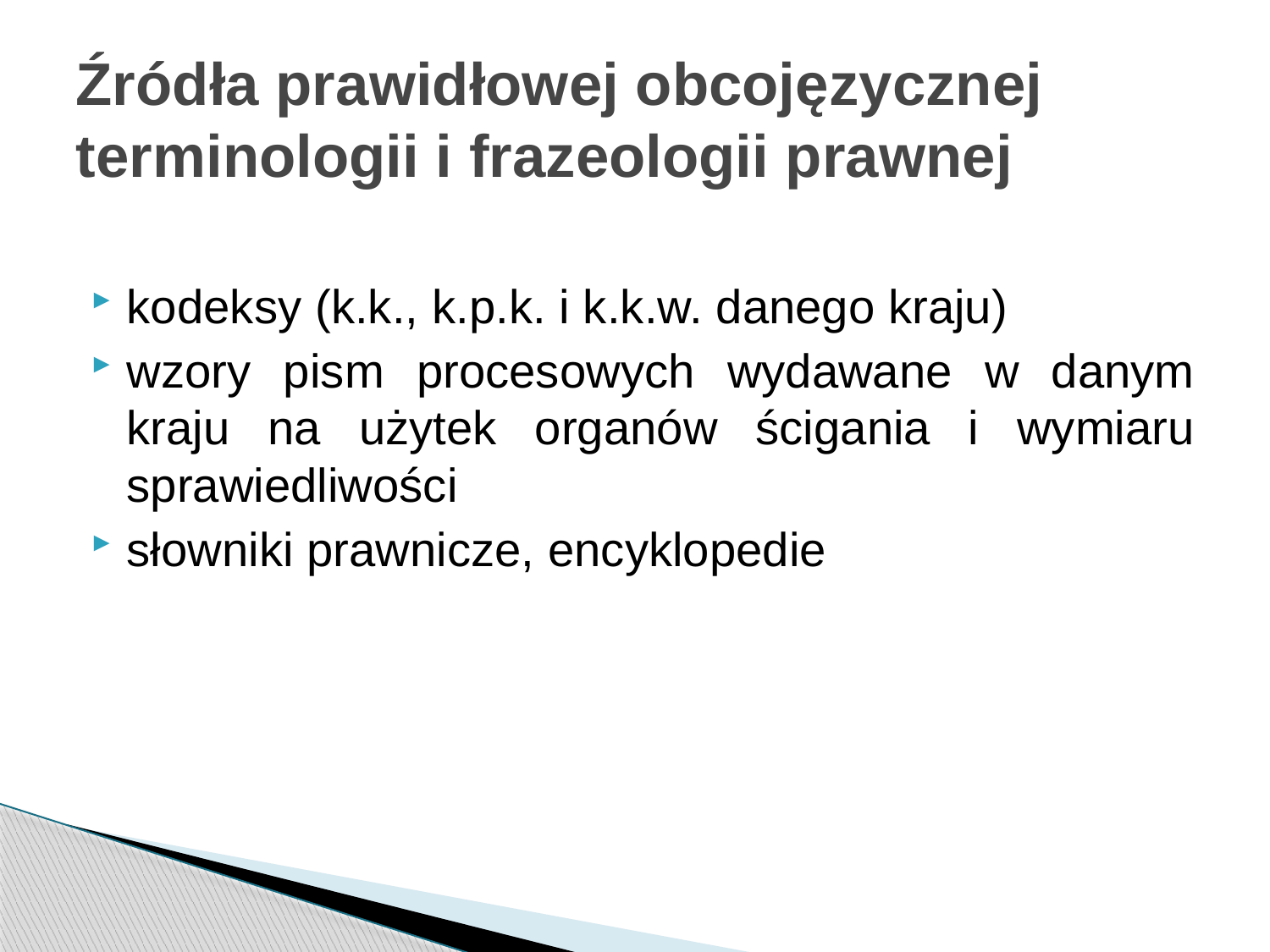

# Źródła prawidłowej obcojęzycznej terminologii i frazeologii prawnej

kodeksy (k.k., k.p.k. i k.k.w. danego kraju)
wzory pism procesowych wydawane w danym kraju na użytek organów ścigania i wymiaru sprawiedliwości
słowniki prawnicze, encyklopedie